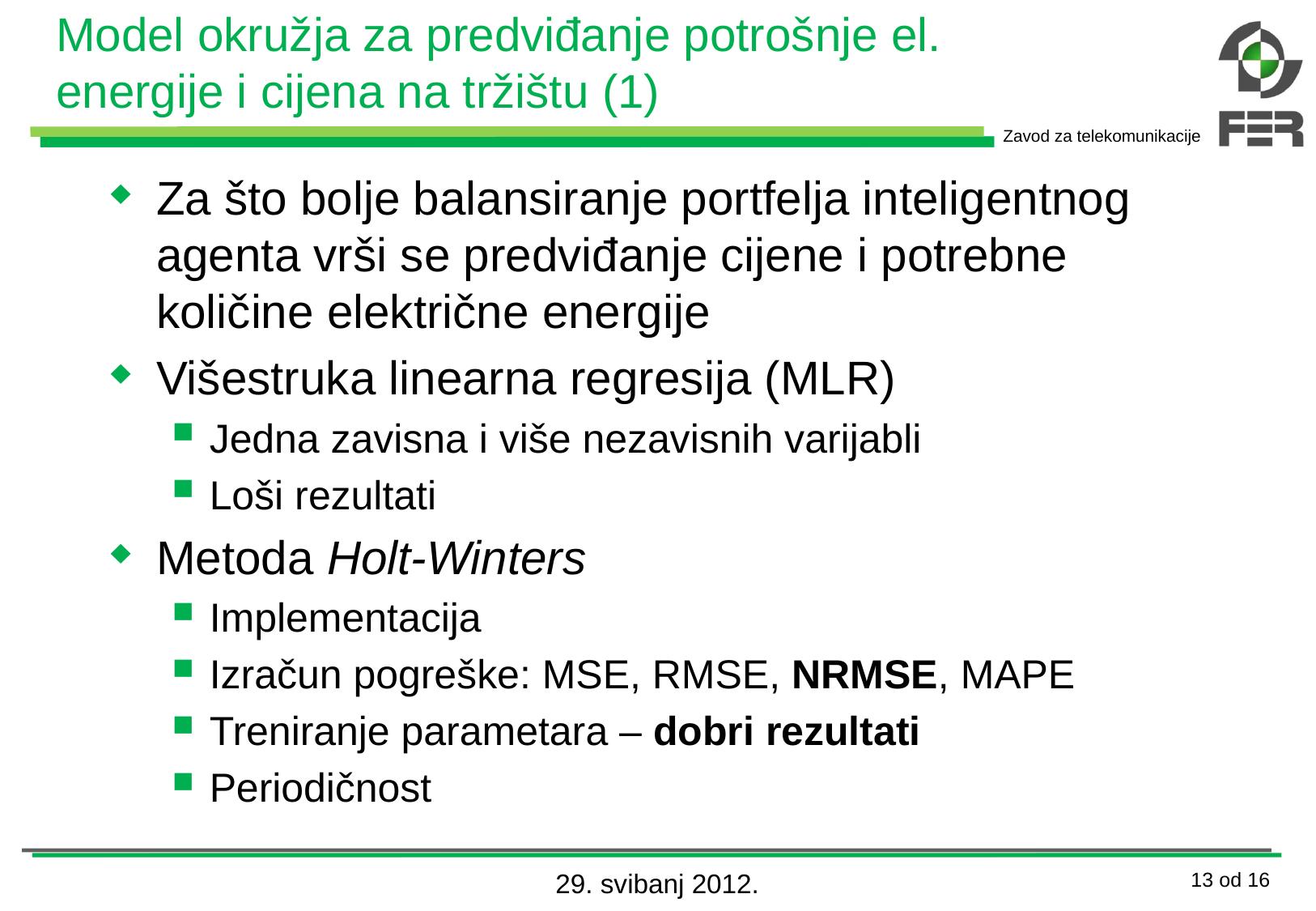

# Model okružja za predviđanje potrošnje el. energije i cijena na tržištu (1)
Za što bolje balansiranje portfelja inteligentnog agenta vrši se predviđanje cijene i potrebne količine električne energije
Višestruka linearna regresija (MLR)
Jedna zavisna i više nezavisnih varijabli
Loši rezultati
Metoda Holt-Winters
Implementacija
Izračun pogreške: MSE, RMSE, NRMSE, MAPE
Treniranje parametara – dobri rezultati
Periodičnost

29. svibanj 2012.
13 od 16